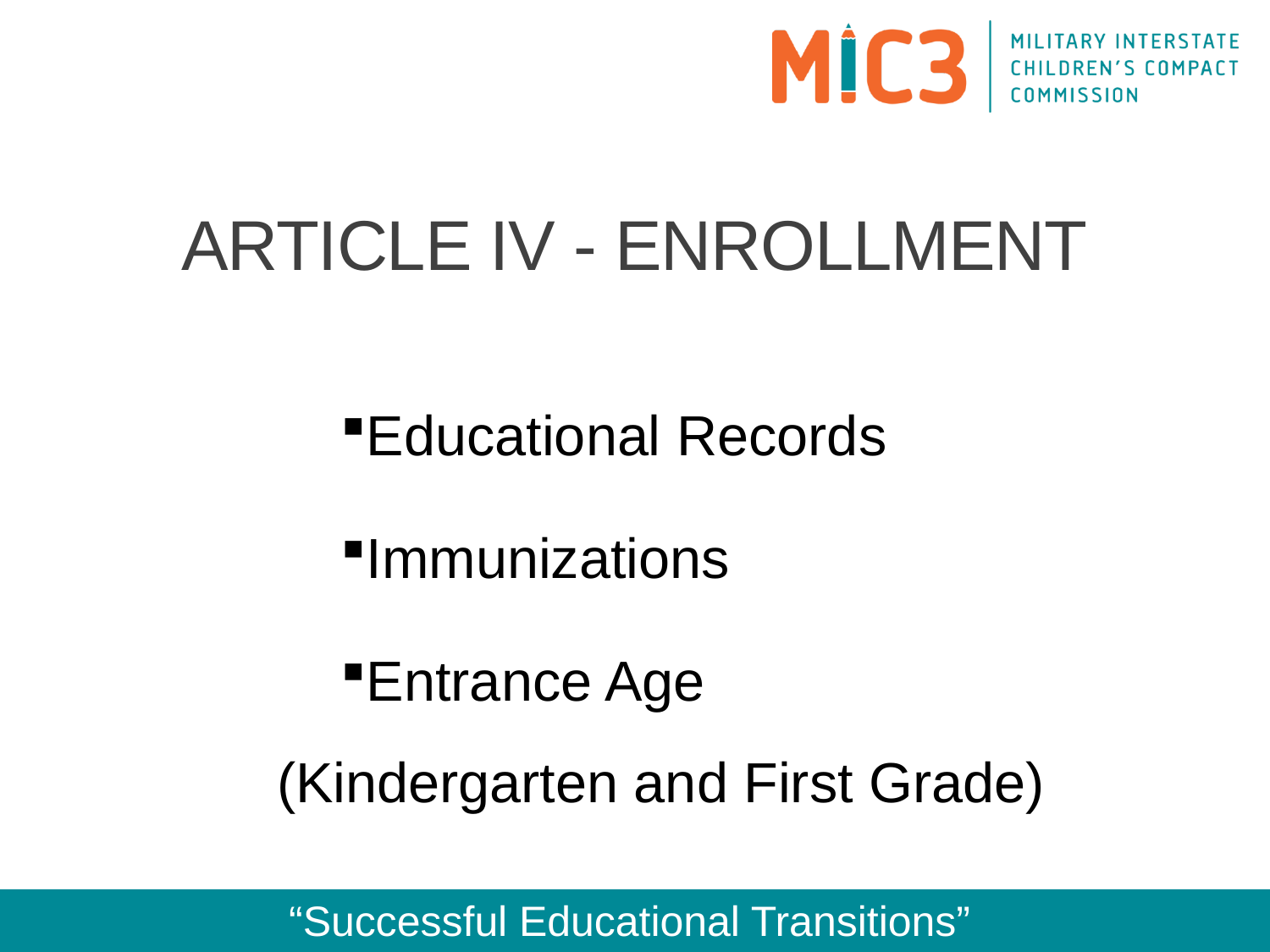

# ARTICLE IV - ENROLLMENT
Educational Records
Immunizations
Entrance Age (Kindergarten and First Grade)